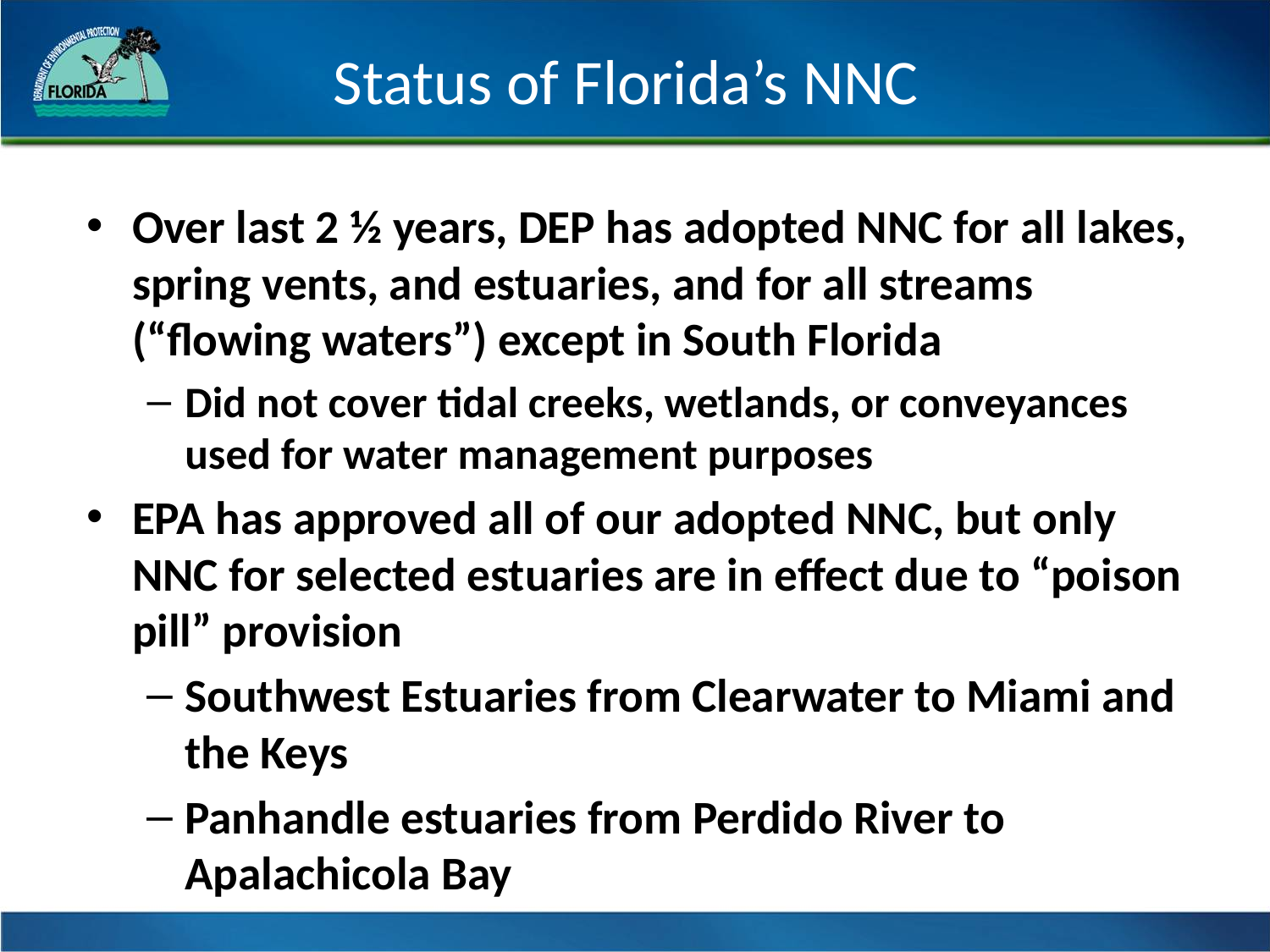

# Status of Florida’s NNC
Over last 2 ½ years, DEP has adopted NNC for all lakes, spring vents, and estuaries, and for all streams (“flowing waters”) except in South Florida
Did not cover tidal creeks, wetlands, or conveyances used for water management purposes
EPA has approved all of our adopted NNC, but only NNC for selected estuaries are in effect due to “poison pill” provision
Southwest Estuaries from Clearwater to Miami and the Keys
Panhandle estuaries from Perdido River to Apalachicola Bay